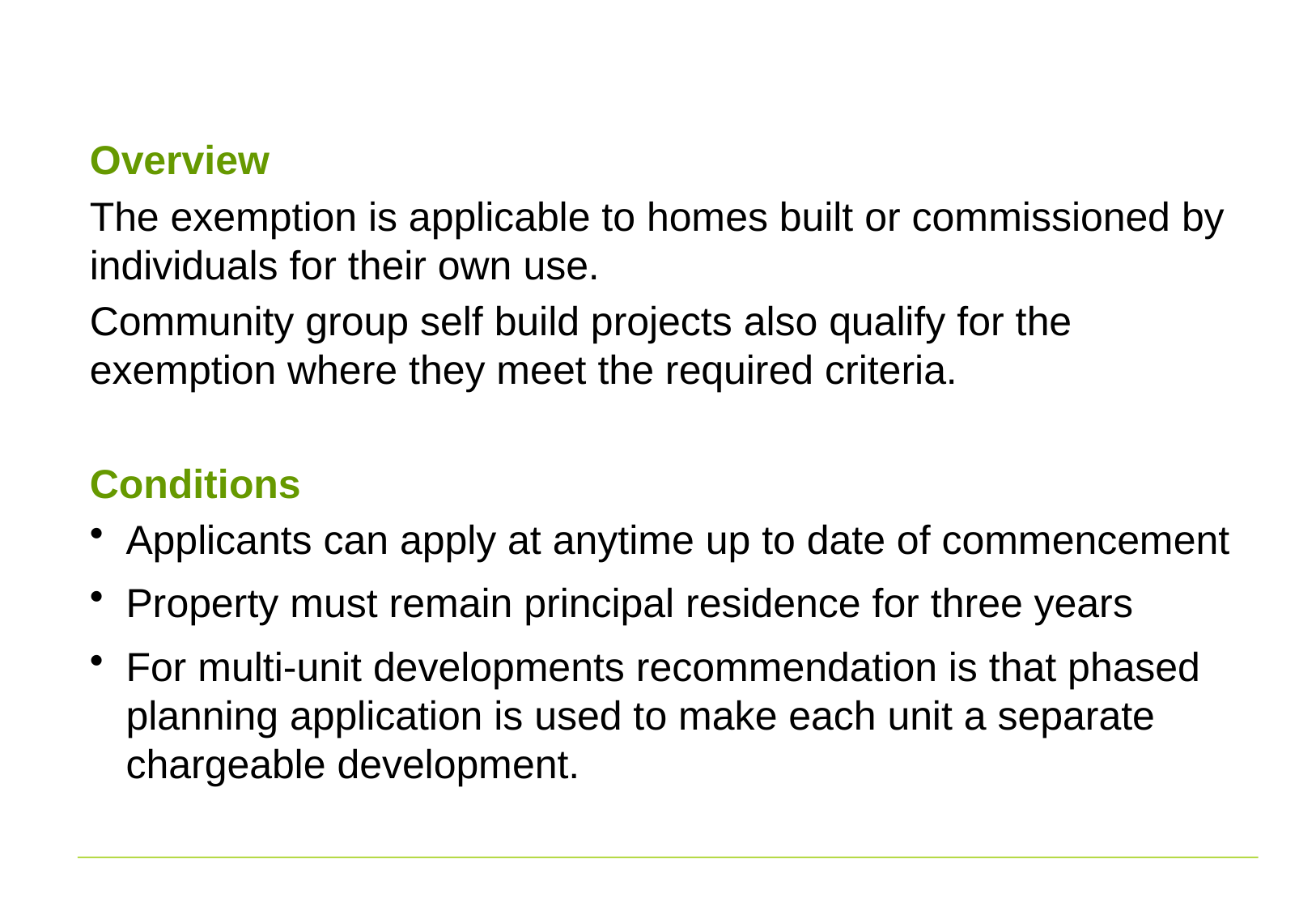

Overview
The exemption is applicable to homes built or commissioned by individuals for their own use.
Community group self build projects also qualify for the exemption where they meet the required criteria.

Conditions
Applicants can apply at anytime up to date of commencement
Property must remain principal residence for three years
For multi-unit developments recommendation is that phased planning application is used to make each unit a separate chargeable development.